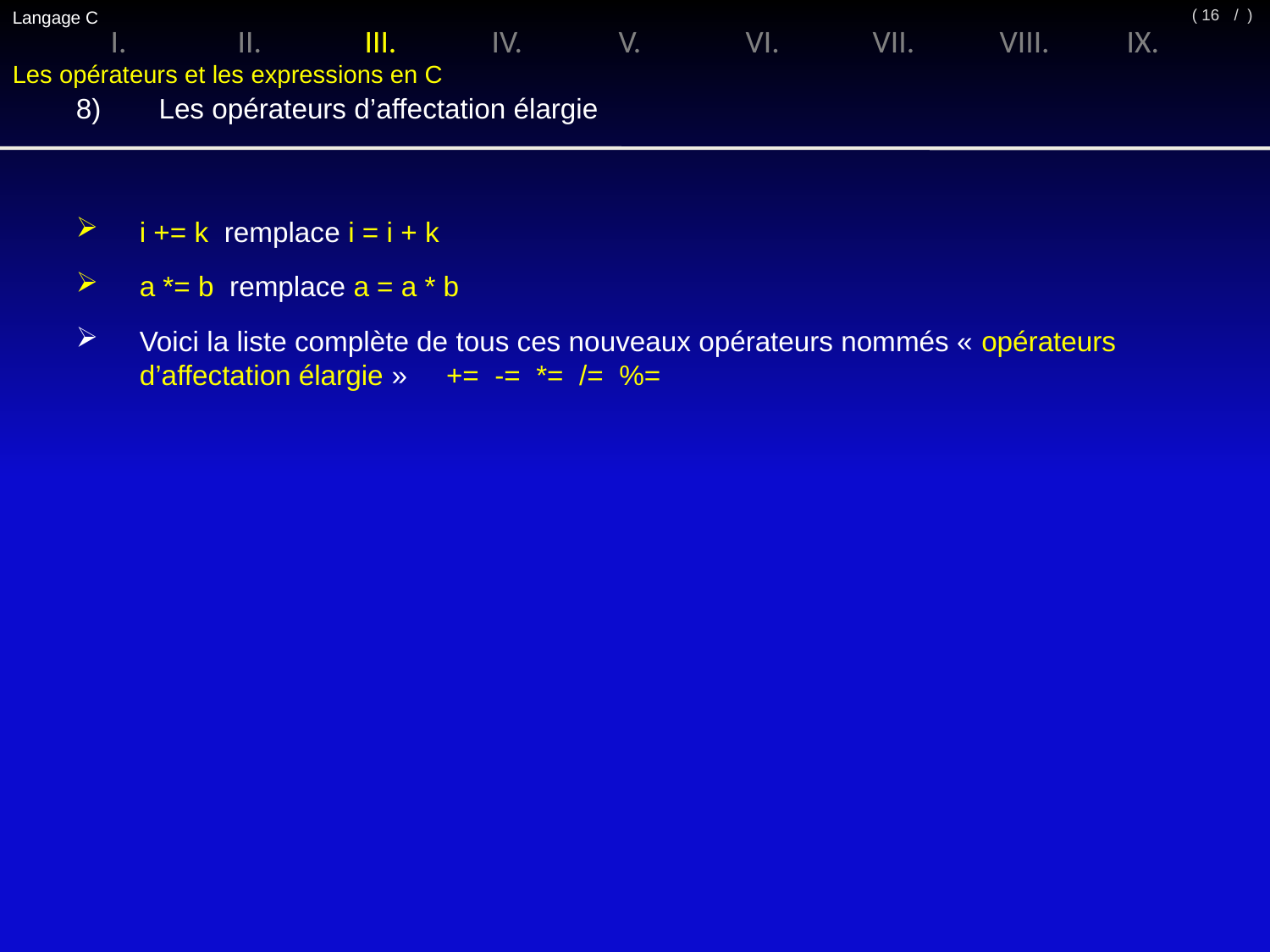

Langage C
/  )
( 16
I.	II.	III.	IV.	V.	VI.	VII.	VIII.	IX.
Les opérateurs et les expressions en C
8)	 Les opérateurs d’affectation élargie
i += k  remplace i = i + k
a *= b  remplace a = a * b
Voici la liste complète de tous ces nouveaux opérateurs nommés « opérateurs d’affectation élargie »     +=  -=  *=  /=  %=